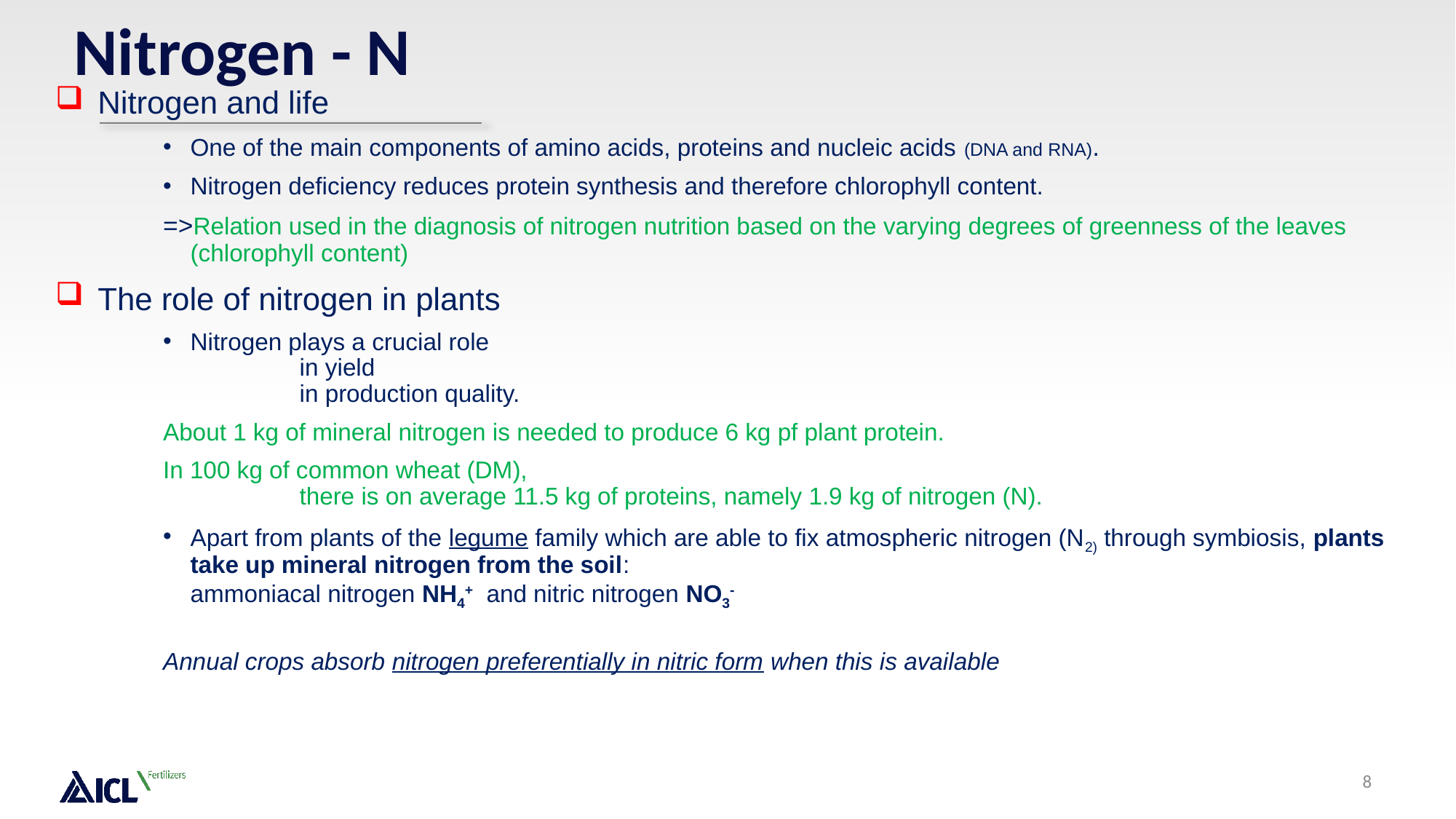

# Nitrogen - N
Nitrogen and life
One of the main components of amino acids, proteins and nucleic acids (DNA and RNA).
Nitrogen deficiency reduces protein synthesis and therefore chlorophyll content.
=>Relation used in the diagnosis of nitrogen nutrition based on the varying degrees of greenness of the leaves (chlorophyll content)
The role of nitrogen in plants
Nitrogen plays a crucial role
	in yield
	in production quality.
About 1 kg of mineral nitrogen is needed to produce 6 kg pf plant protein.
In 100 kg of common wheat (DM),
	there is on average 11.5 kg of proteins, namely 1.9 kg of nitrogen (N).
Apart from plants of the legume family which are able to fix atmospheric nitrogen (N2) through symbiosis, plants take up mineral nitrogen from the soil:
ammoniacal nitrogen NH4+  and nitric nitrogen NO3-
Annual crops absorb nitrogen preferentially in nitric form when this is available
8